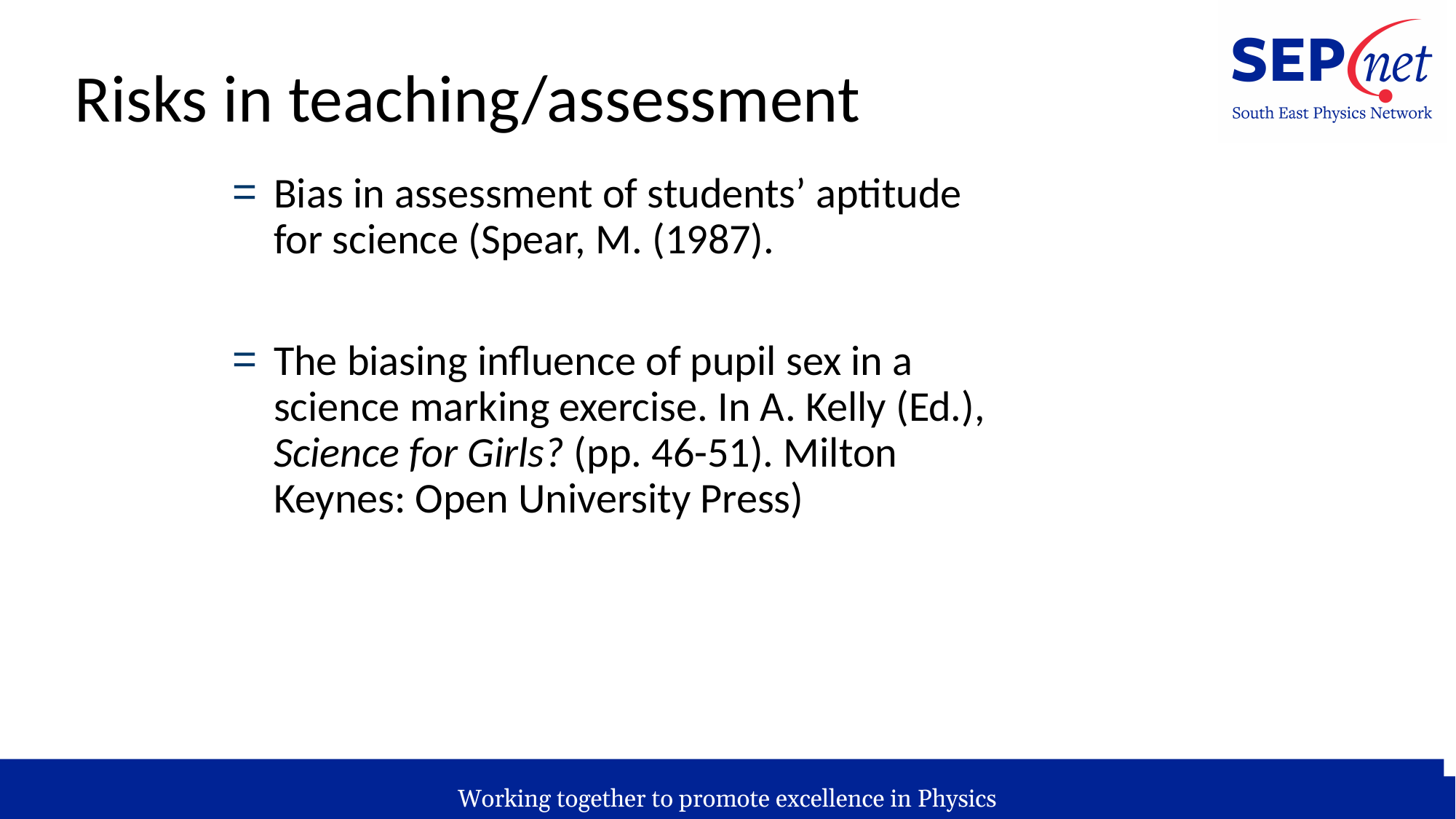

# Risks in teaching/assessment

Bias in assessment of students’ aptitude for science (Spear, M. (1987).

The biasing influence of pupil sex in a science marking exercise. In A. Kelly (Ed.), Science for Girls? (pp. 46-51). Milton Keynes: Open University Press)